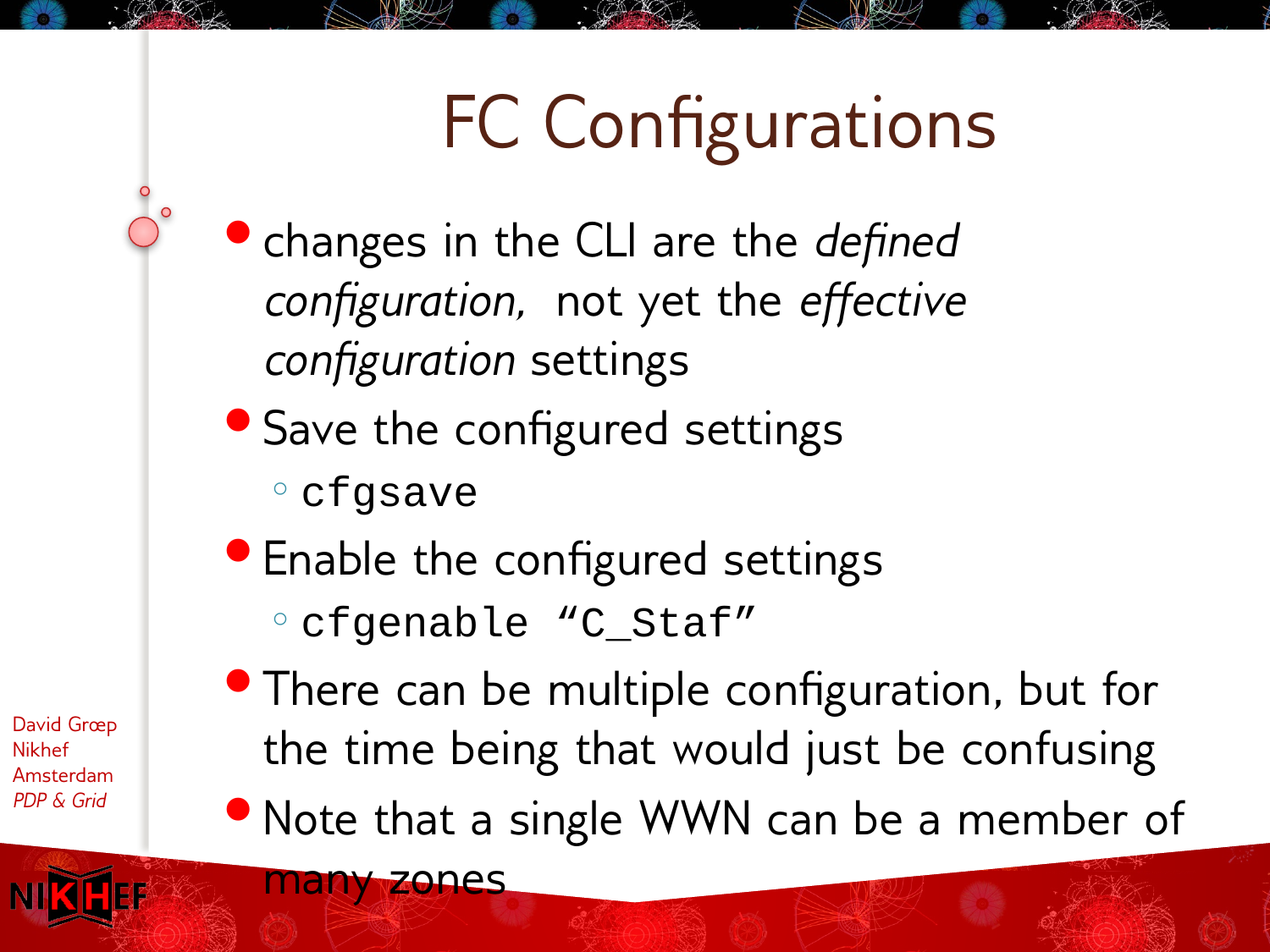

# FC Configurations
changes in the CLI are the defined configuration,  not yet the effective configuration settings
Save the configured settings
cfgsave
Enable the configured settings
cfgenable “C_Staf”
There can be multiple configuration, but for the time being that would just be confusing
Note that a single WWN can be a member of many zones